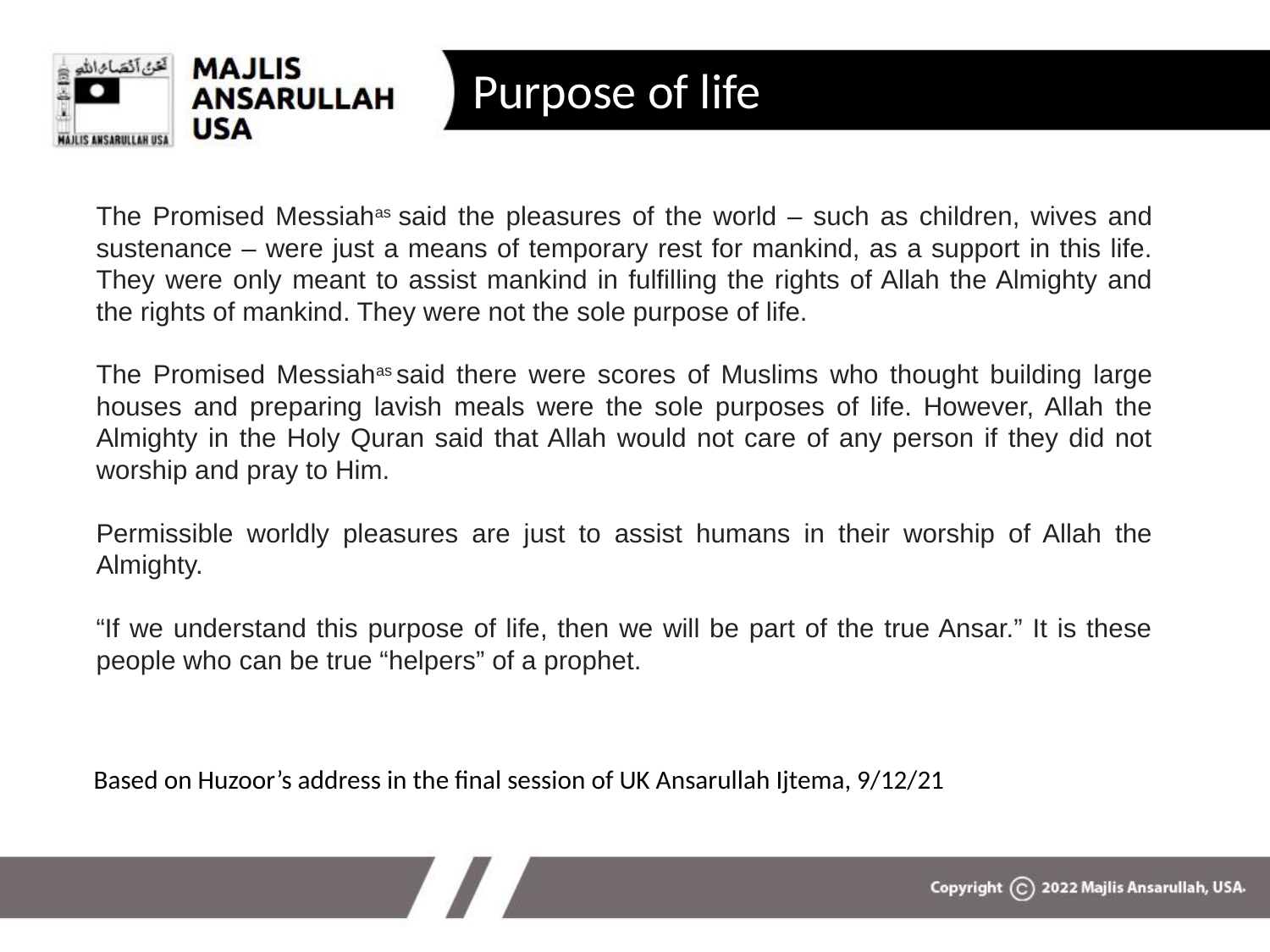

# Purpose of life
The Promised Messiahas said the pleasures of the world – such as children, wives and sustenance – were just a means of temporary rest for mankind, as a support in this life. They were only meant to assist mankind in fulfilling the rights of Allah the Almighty and the rights of mankind. They were not the sole purpose of life.

The Promised Messiahas said there were scores of Muslims who thought building large houses and preparing lavish meals were the sole purposes of life. However, Allah the Almighty in the Holy Quran said that Allah would not care of any person if they did not worship and pray to Him.

Permissible worldly pleasures are just to assist humans in their worship of Allah the Almighty.

“If we understand this purpose of life, then we will be part of the true Ansar.” It is these people who can be true “helpers” of a prophet.
Based on Huzoor’s address in the final session of UK Ansarullah Ijtema, 9/12/21